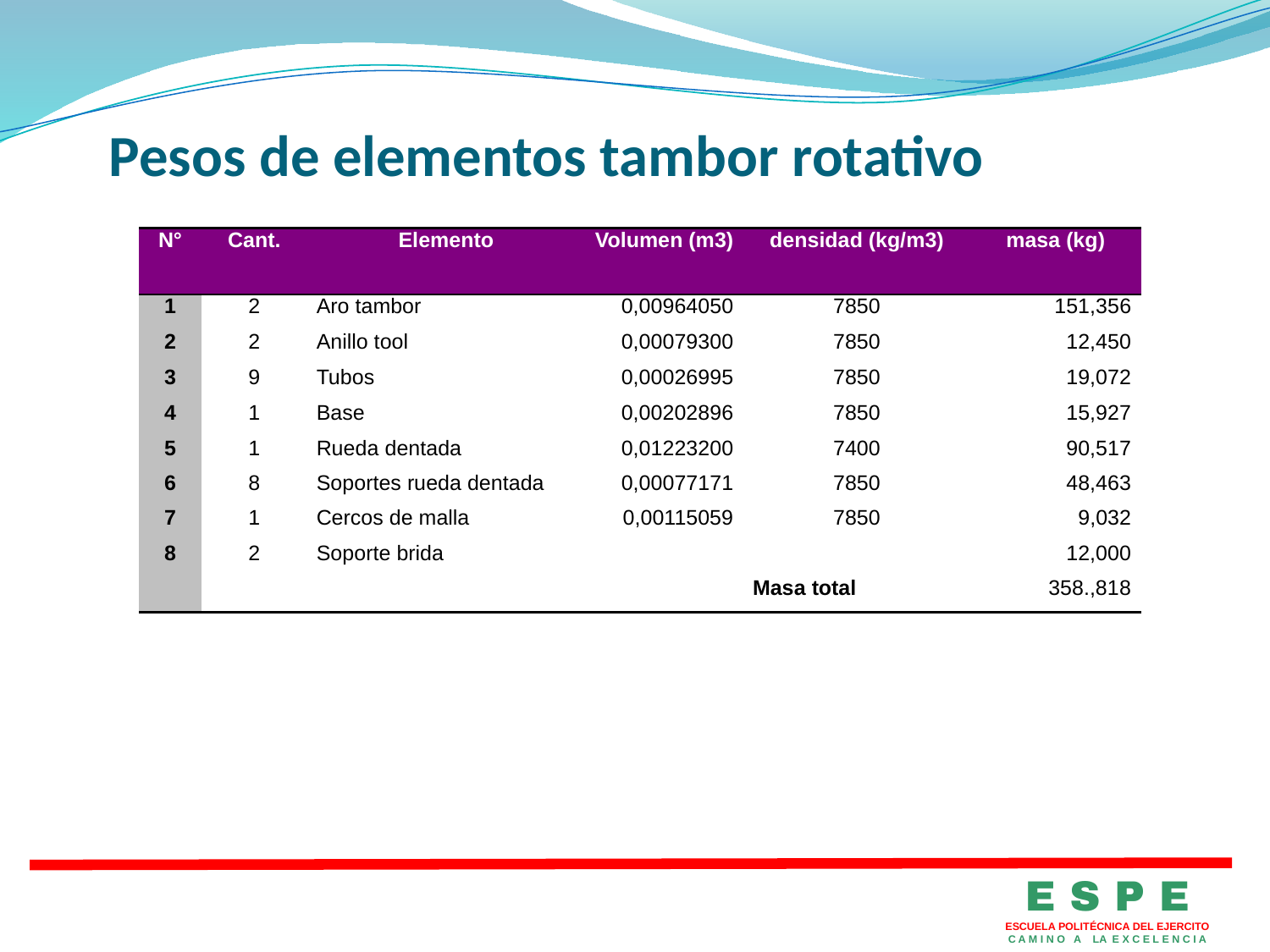

Pesos de elementos tambor rotativo
| N° | Cant. | Elemento | Volumen (m3) | densidad (kg/m3) | masa (kg) |
| --- | --- | --- | --- | --- | --- |
| 1 | 2 | Aro tambor | 0,00964050 | 7850 | 151,356 |
| 2 | 2 | Anillo tool | 0,00079300 | 7850 | 12,450 |
| 3 | 9 | Tubos | 0,00026995 | 7850 | 19,072 |
| 4 | 1 | Base | 0,00202896 | 7850 | 15,927 |
| 5 | 1 | Rueda dentada | 0,01223200 | 7400 | 90,517 |
| 6 | 8 | Soportes rueda dentada | 0,00077171 | 7850 | 48,463 |
| 7 | 1 | Cercos de malla | 0,00115059 | 7850 | 9,032 |
| 8 | 2 | Soporte brida |  |  | 12,000 |
|  |  |  |  | Masa total | 358.,818 |
E S P E
ESCUELA POLITÉCNICA DEL EJERCITO
C A M I N O   A    LA  E X C E L E N C I A